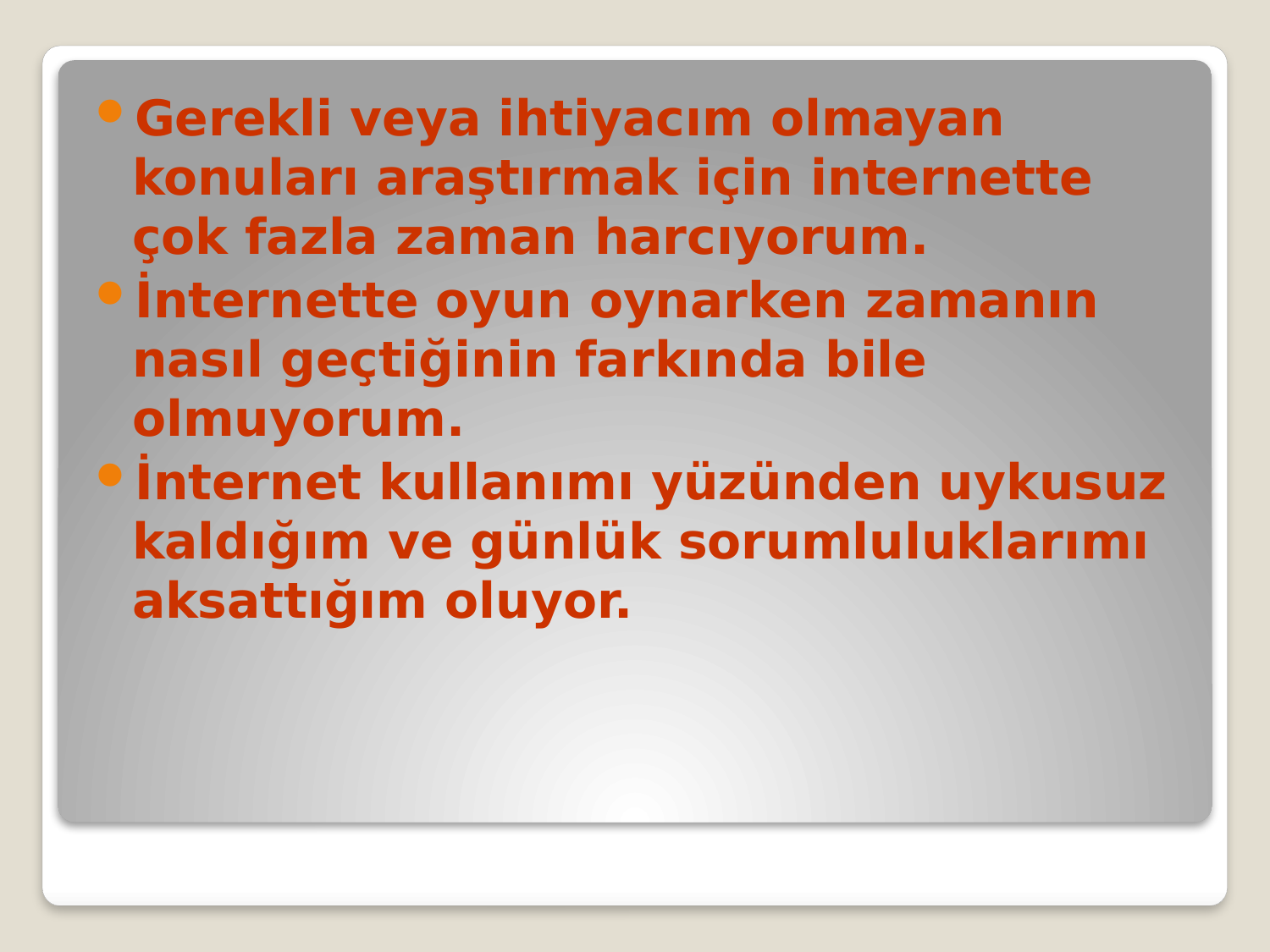

Gerekli veya ihtiyacım olmayan konuları araştırmak için internette çok fazla zaman harcıyorum.
İnternette oyun oynarken zamanın nasıl geçtiğinin farkında bile olmuyorum.
İnternet kullanımı yüzünden uykusuz kaldığım ve günlük sorumluluklarımı aksattığım oluyor.
#